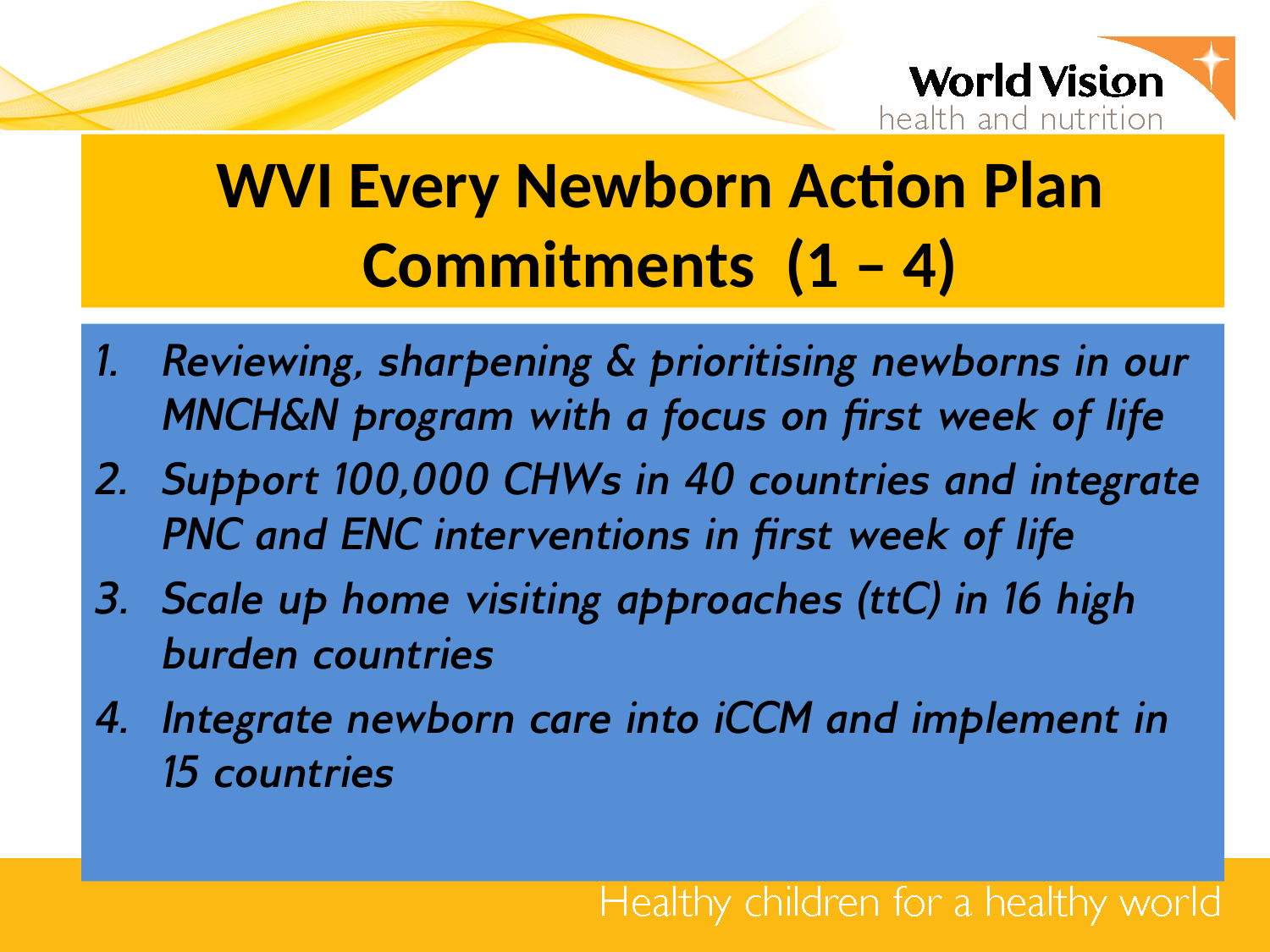

# WVI Every Newborn Action Plan Commitments  (1 – 4)
Reviewing, sharpening & prioritising newborns in our MNCH&N program with a focus on first week of life
Support 100,000 CHWs in 40 countries and integrate PNC and ENC interventions in first week of life
Scale up home visiting approaches (ttC) in 16 high burden countries
Integrate newborn care into iCCM and implement in 15 countries